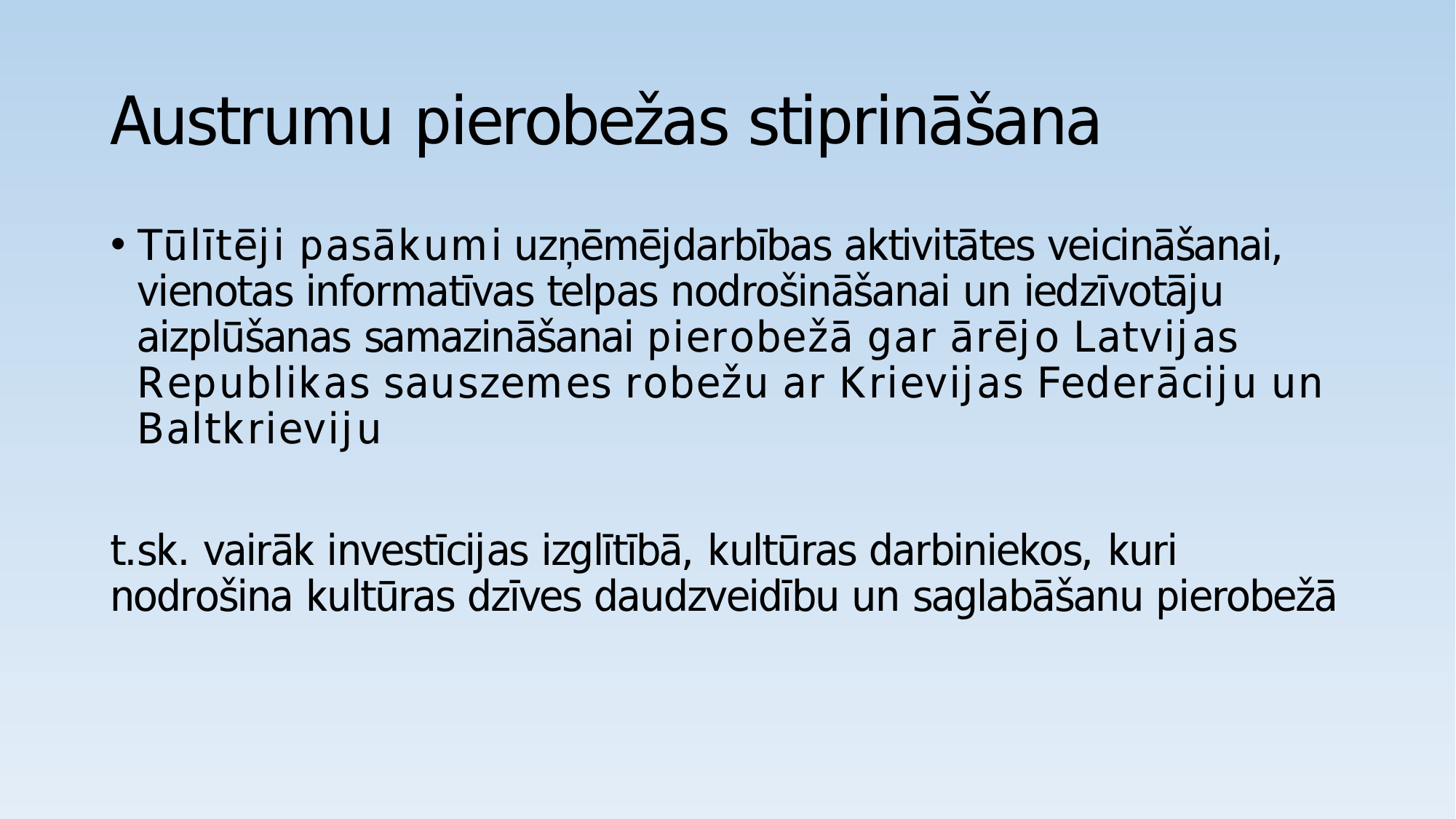

# Austrumu pierobežas stiprināšana
Tūlītēji pasākumi uzņēmējdarbības aktivitātes veicināšanai, vienotas informatīvas telpas nodrošināšanai un iedzīvotāju aizplūšanas samazināšanai pierobežā gar ārējo Latvijas Republikas sauszemes robežu ar Krievijas Federāciju un Baltkrieviju

t.sk. vairāk investīcijas izglītībā, kultūras darbiniekos, kuri nodrošina kultūras dzīves daudzveidību un saglabāšanu pierobežā